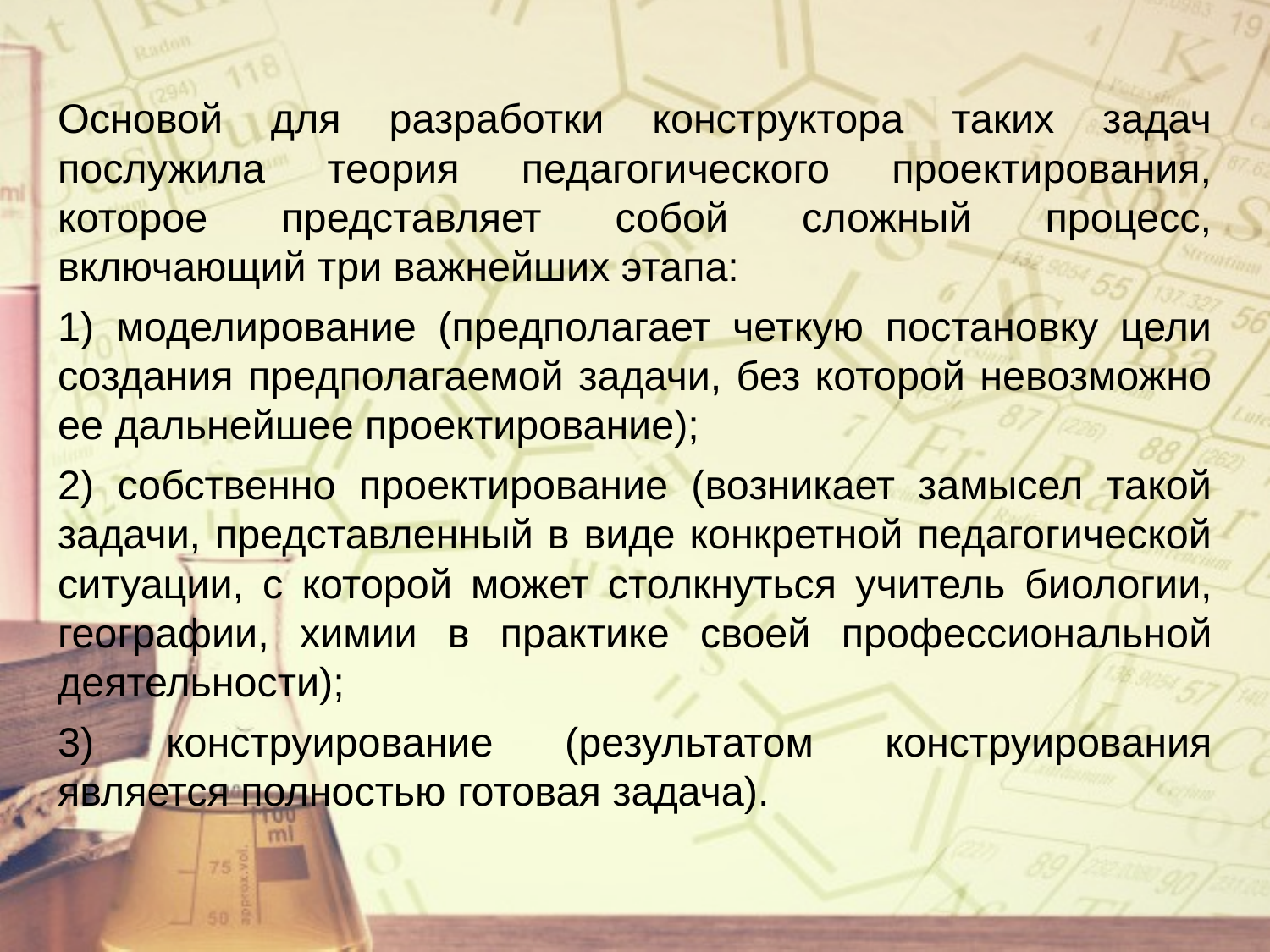

Основой для разработки конструктора таких задач послужила теория педагогического проектирования, которое представляет собой сложный процесс, включающий три важнейших этапа:
1) моделирование (предполагает четкую постановку цели создания предполагаемой задачи, без которой невозможно ее дальнейшее проектирование);
2) собственно проектирование (возникает замысел такой задачи, представленный в виде конкретной педагогической ситуации, с которой может столкнуться учитель биологии, географии, химии в практике своей профессиональной деятельности);
3) конструирование (результатом конструирования является полностью готовая задача).